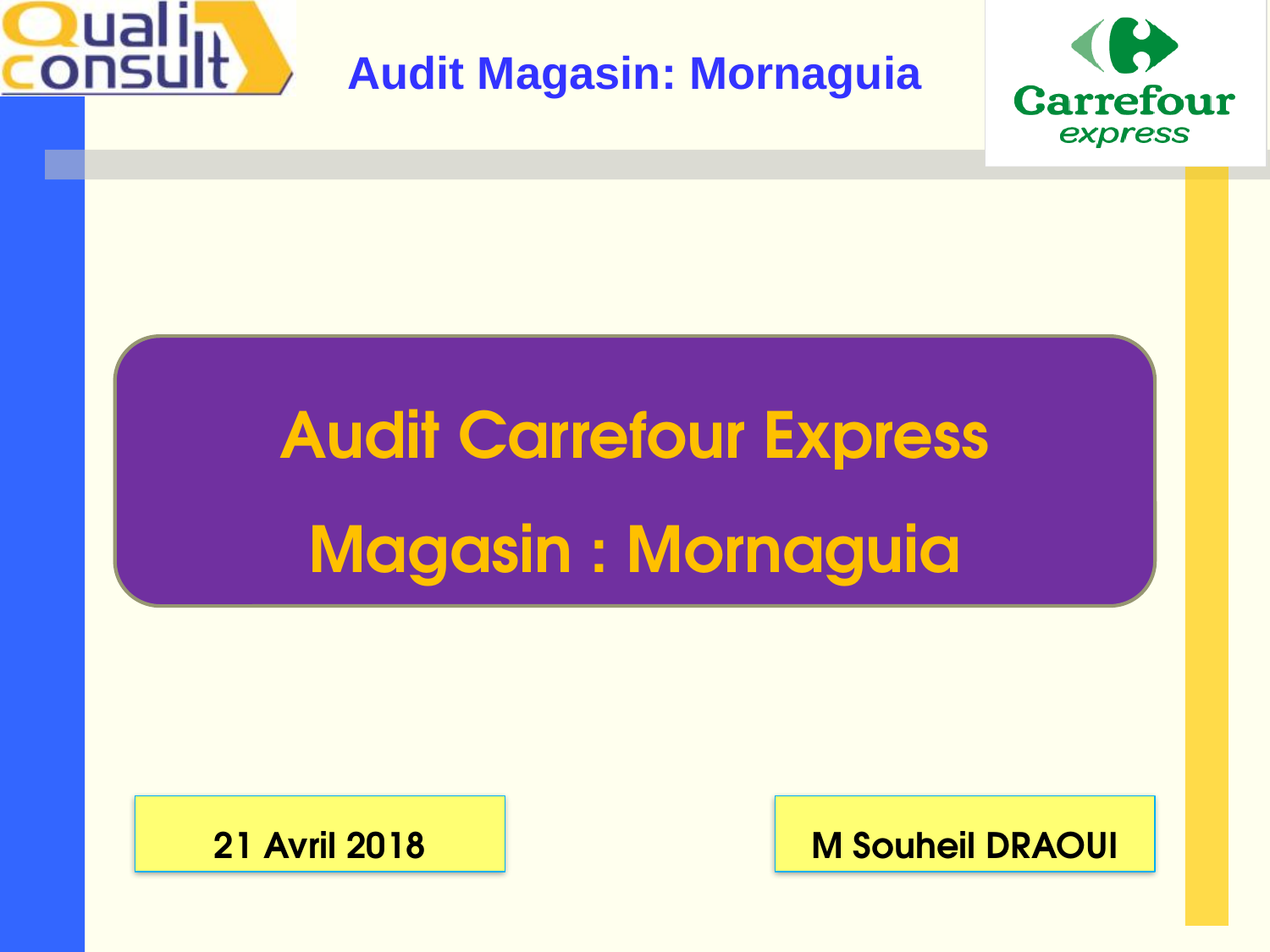

Audit Carrefour Express
Magasin : Mornaguia
21 Avril 2018
M Souheil DRAOUI